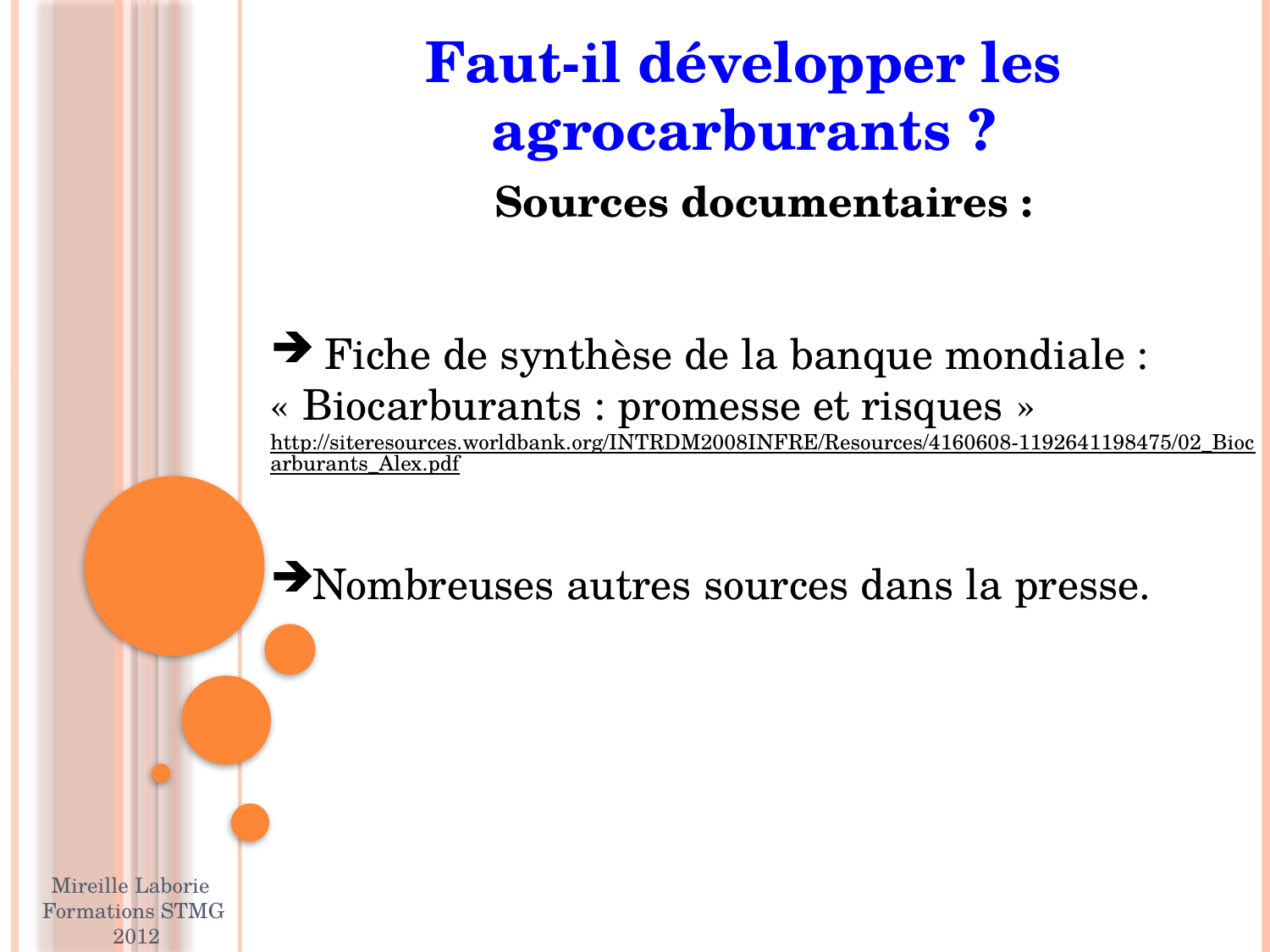

Faut-il développer les agrocarburants ?
Sources documentaires :

 Fiche de synthèse de la banque mondiale : « Biocarburants : promesse et risques »
http://siteresources.worldbank.org/INTRDM2008INFRE/Resources/4160608-1192641198475/02_Biocarburants_Alex.pdf

Nombreuses autres sources dans la presse.

Mireille Laborie
Formations STMG
 2012